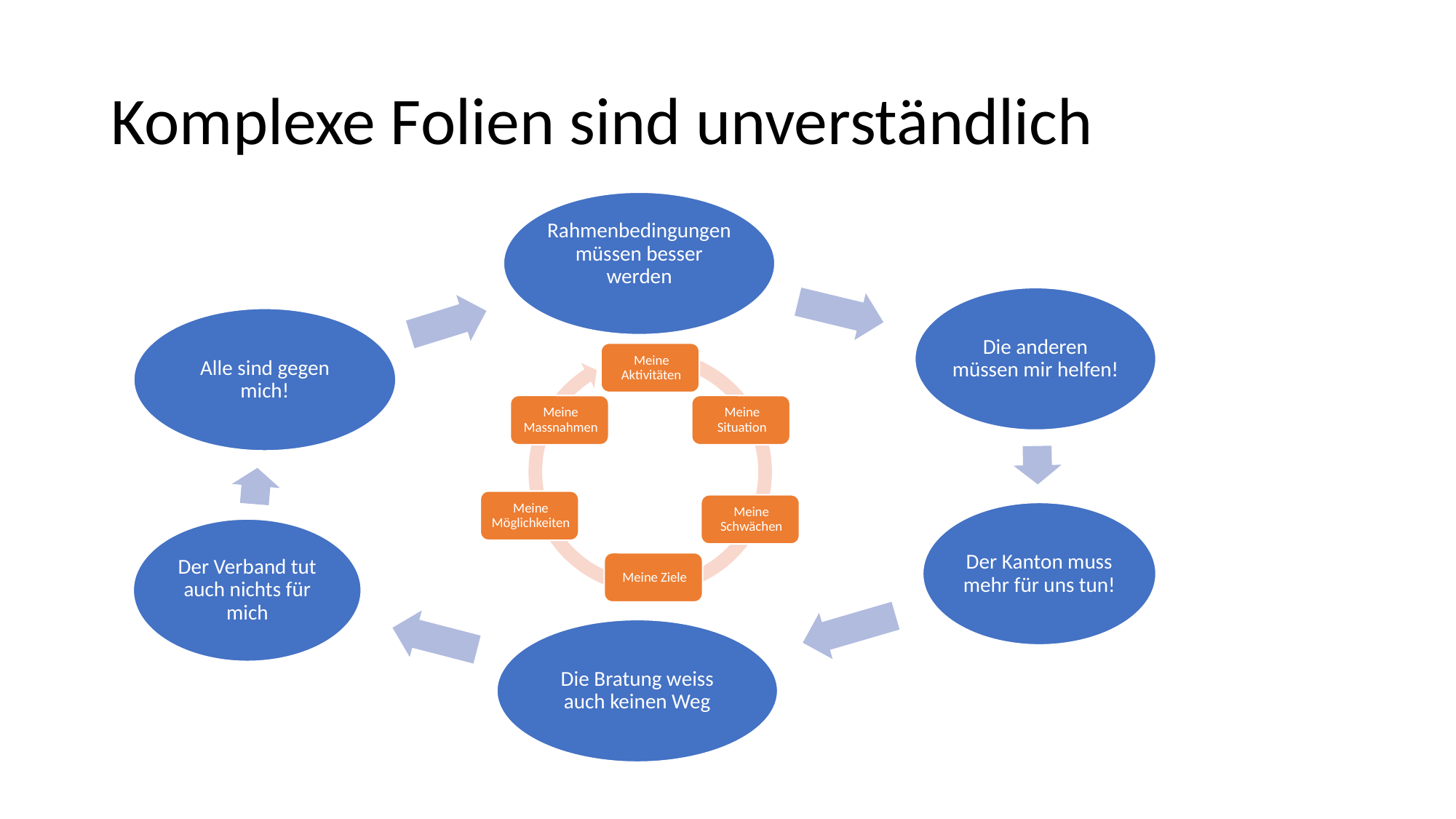

# Komplexe Folien sind unverständlich
Rahmenbedingungen müssen besser werden

Die anderen müssen mir helfen!

Der Kanton muss mehr für uns tun!

Die Bratung weiss auch keinen Weg

Der Verband tut auch nichts für mich

Alle sind gegen mich!

Meine Aktivitäten
Meine Situation
Meine Schwächen
Meine Ziele
Meine Möglichkeiten
Meine Massnahmen